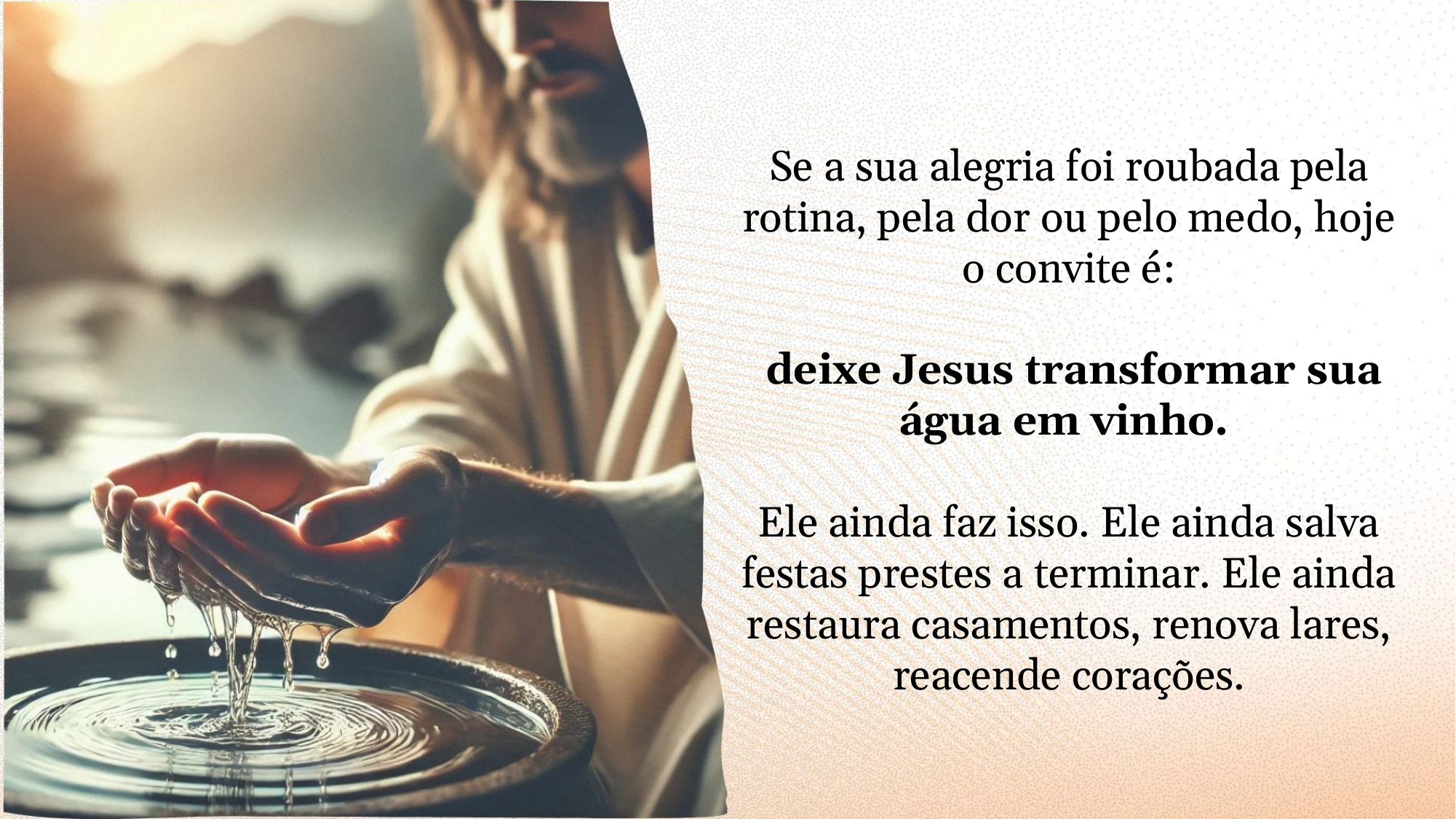

Se a sua alegria foi roubada pela rotina, pela dor ou pelo medo, hoje o convite é:

 deixe Jesus transformar sua água em vinho.

Ele ainda faz isso. Ele ainda salva festas prestes a terminar. Ele ainda restaura casamentos, renova lares, reacende corações.